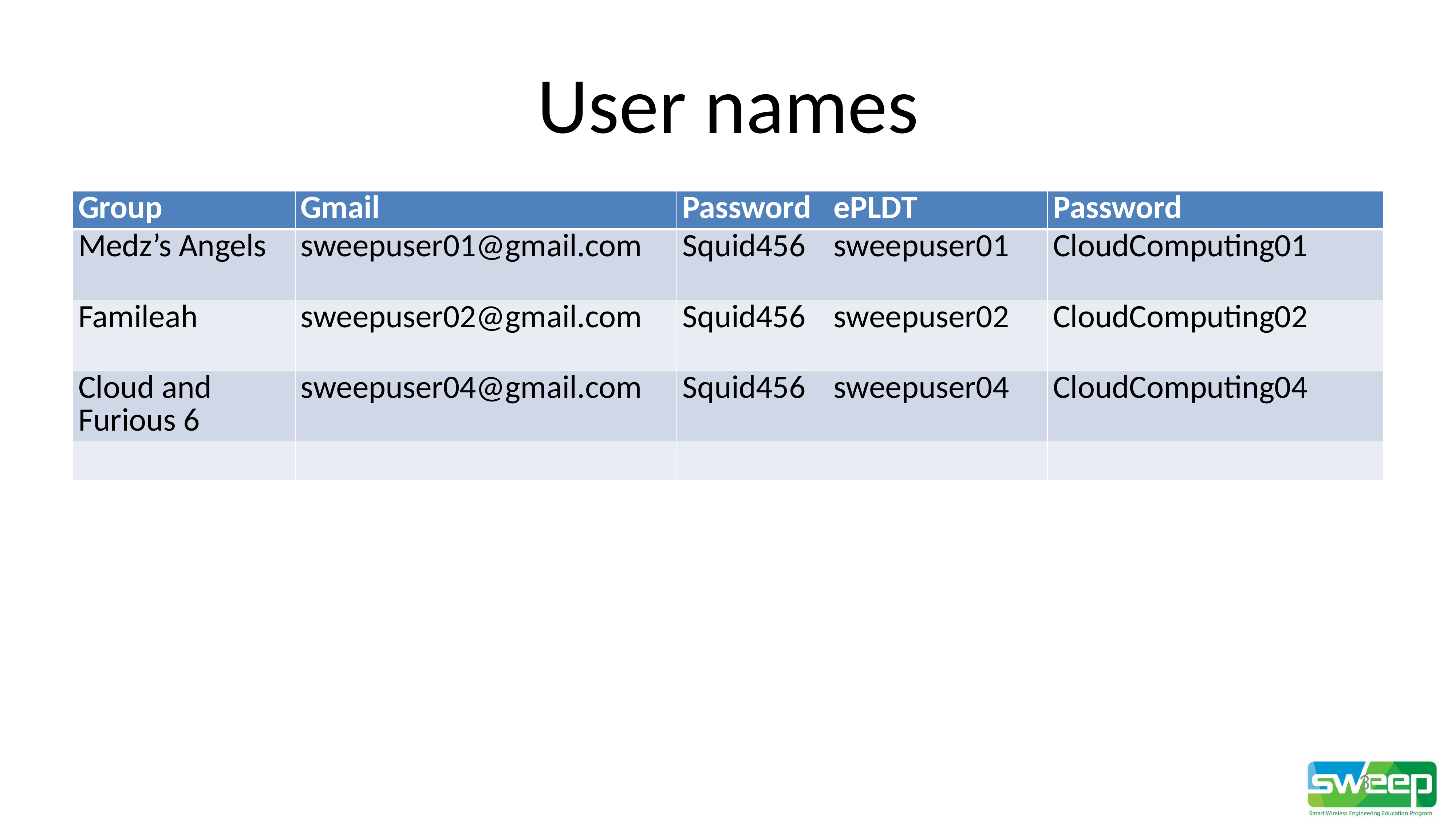

# User names
| Group | Gmail | Password | ePLDT | Password |
| --- | --- | --- | --- | --- |
| Medz’s Angels | sweepuser01@gmail.com | Squid456 | sweepuser01 | CloudComputing01 |
| Famileah | sweepuser02@gmail.com | Squid456 | sweepuser02 | CloudComputing02 |
| Cloud and Furious 6 | sweepuser04@gmail.com | Squid456 | sweepuser04 | CloudComputing04 |
|  |  |  |  |  |
3